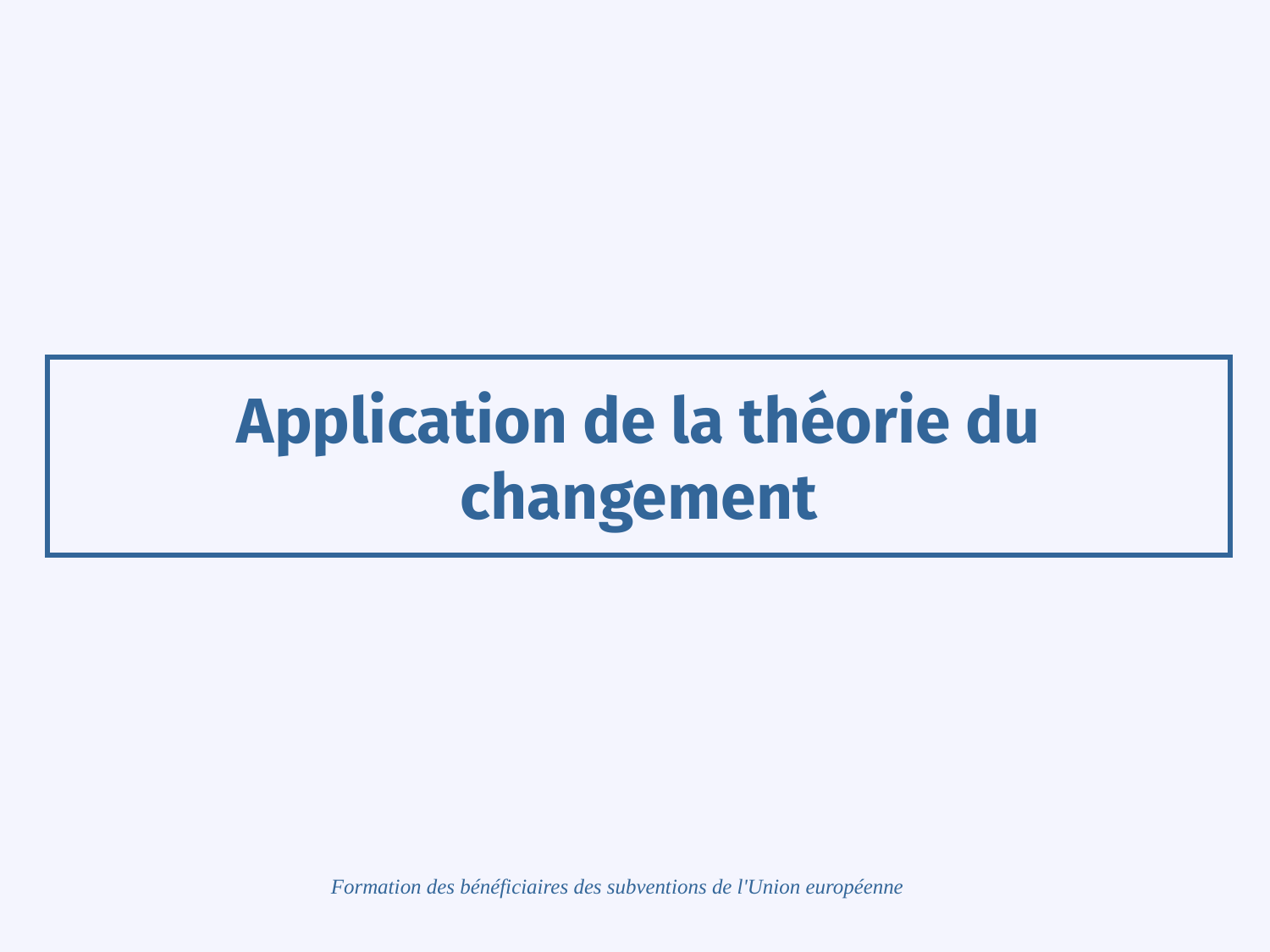

# Application de la théorie du changement
Formation des bénéficiaires des subventions de l'Union européenne